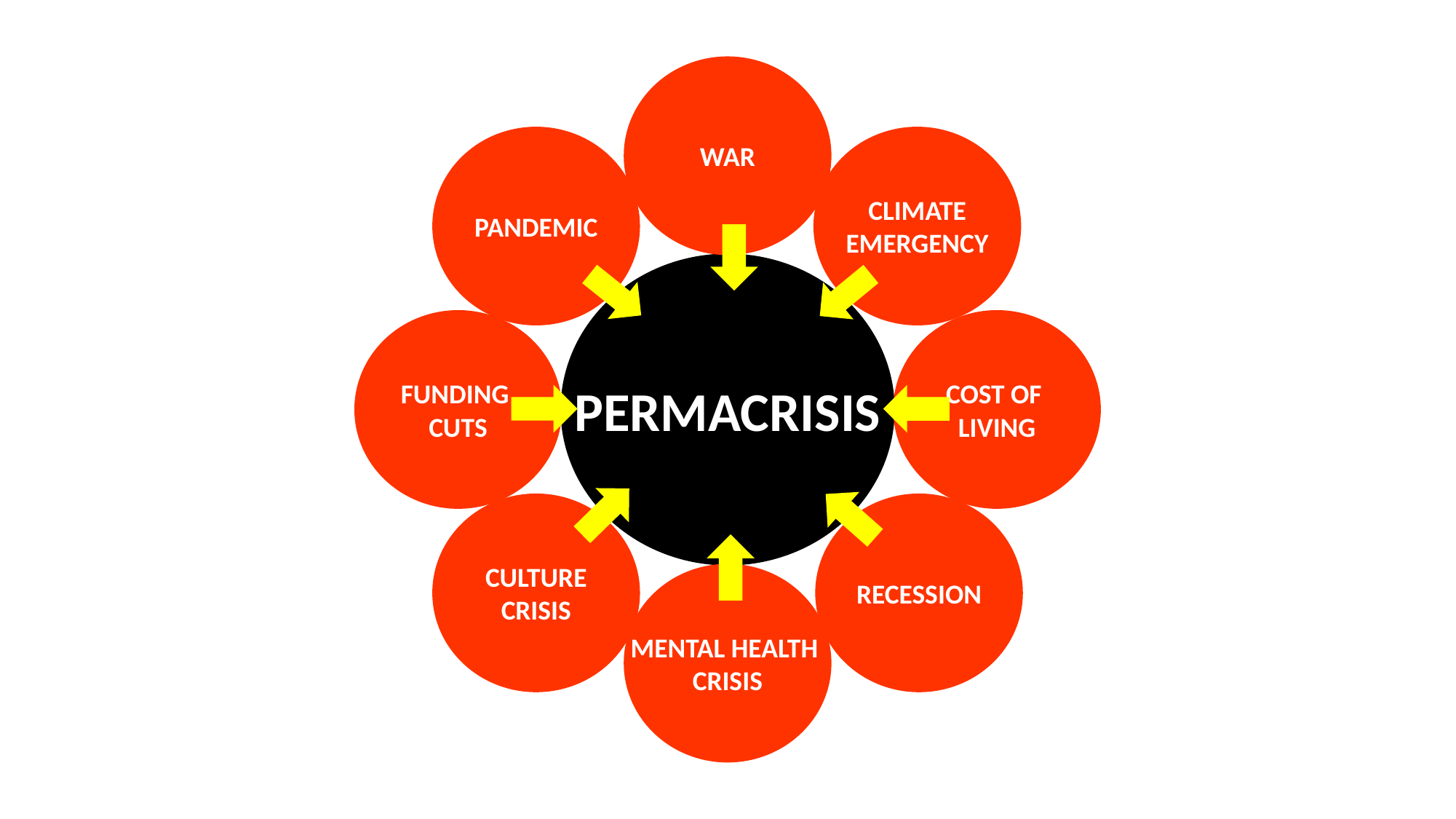

WAR
PANDEMIC
CLIMATE
EMERGENCY

PERMACRISIS

FUNDING
CUTS
COST OF
LIVING

CULTURE
CRISIS
RECESSION

MENTAL HEALTH
CRISIS